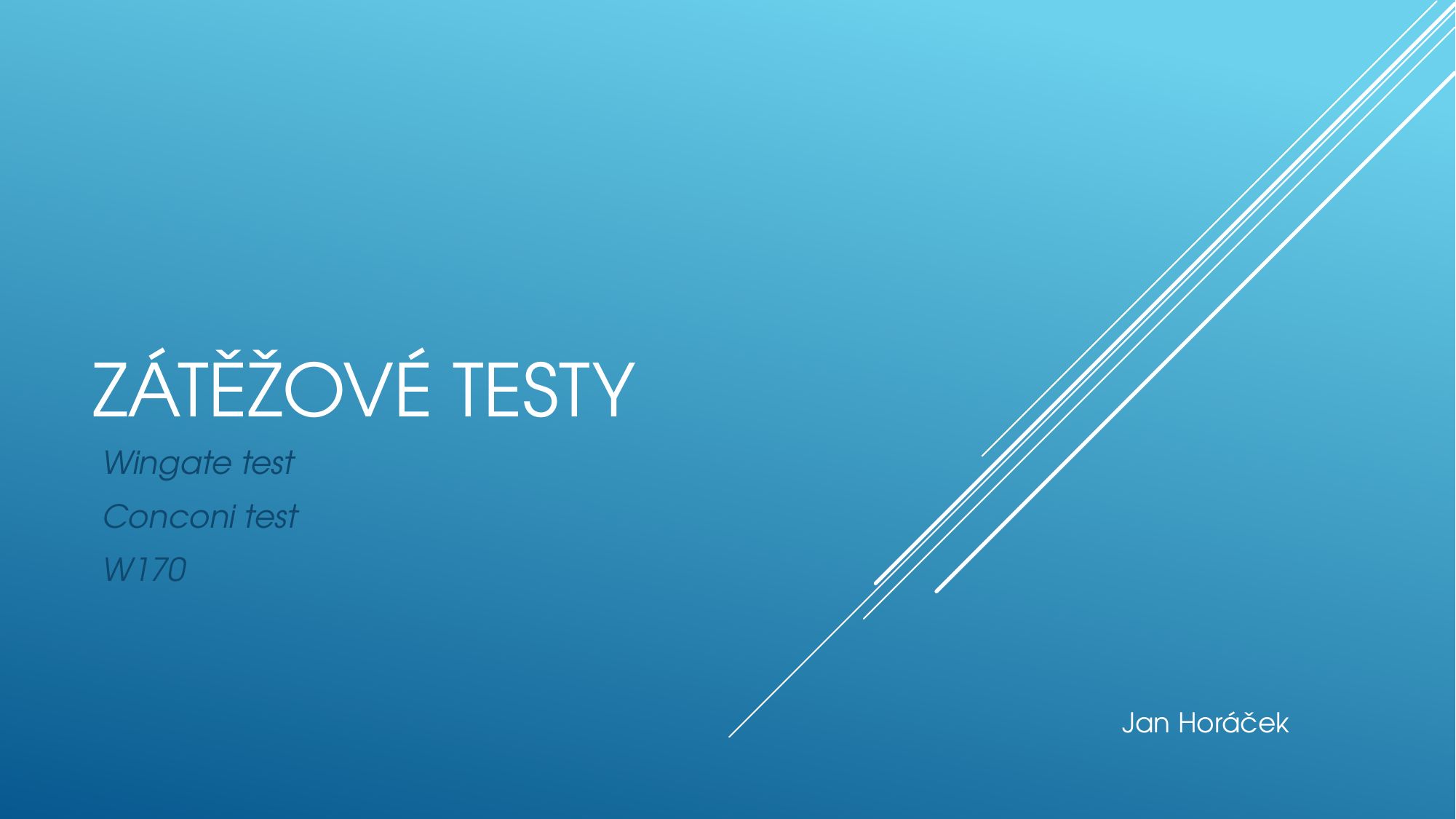

# Zátěžové testy
Wingate test
Conconi test
W170

Jan Horáček